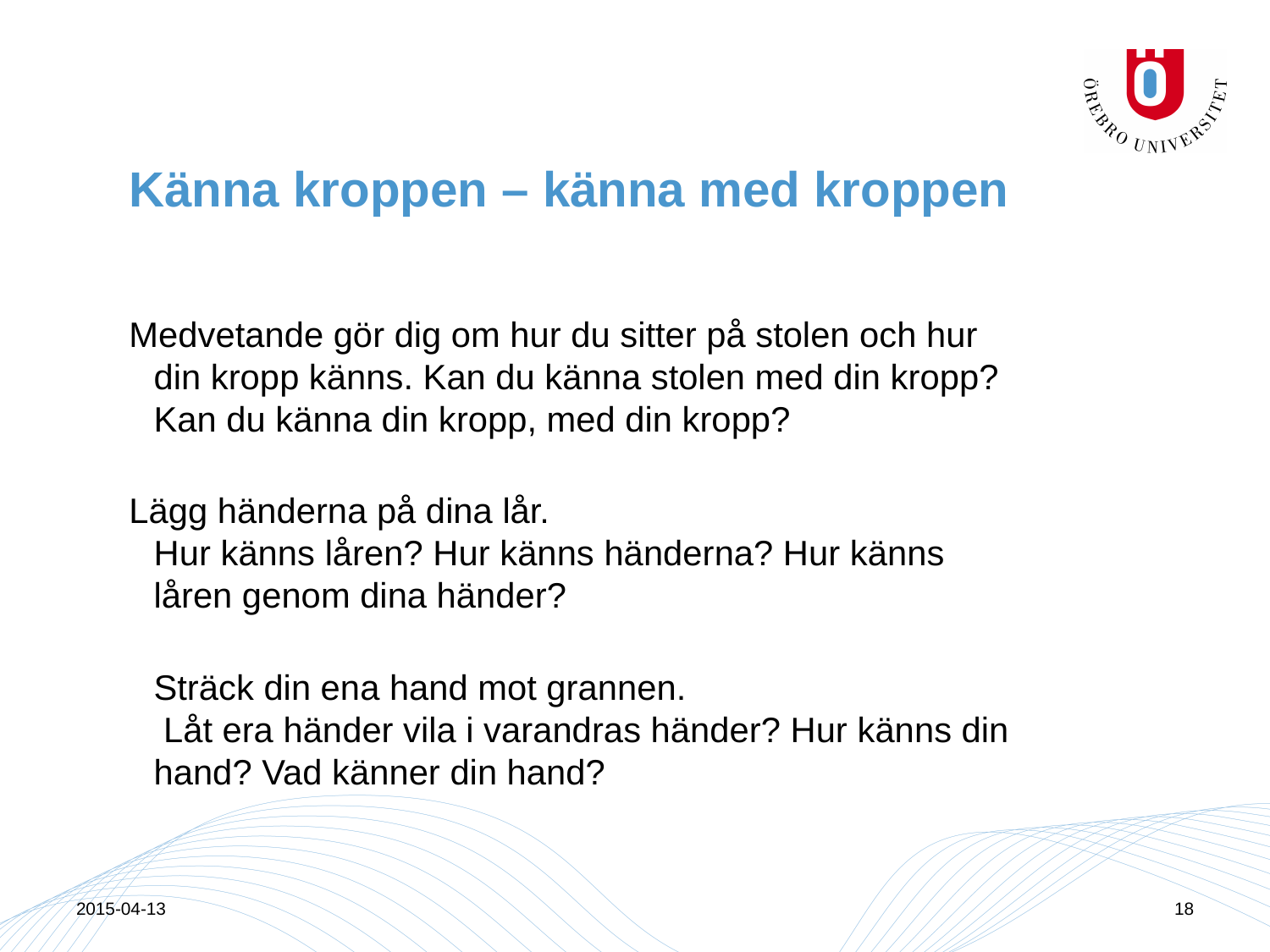

# Känna kroppen – känna med kroppen
Medvetande gör dig om hur du sitter på stolen och hur din kropp känns. Kan du känna stolen med din kropp? Kan du känna din kropp, med din kropp?
Lägg händerna på dina lår.
Hur känns låren? Hur känns händerna? Hur känns låren genom dina händer?
Sträck din ena hand mot grannen.
 Låt era händer vila i varandras händer? Hur känns din hand? Vad känner din hand?
2015-04-13
18